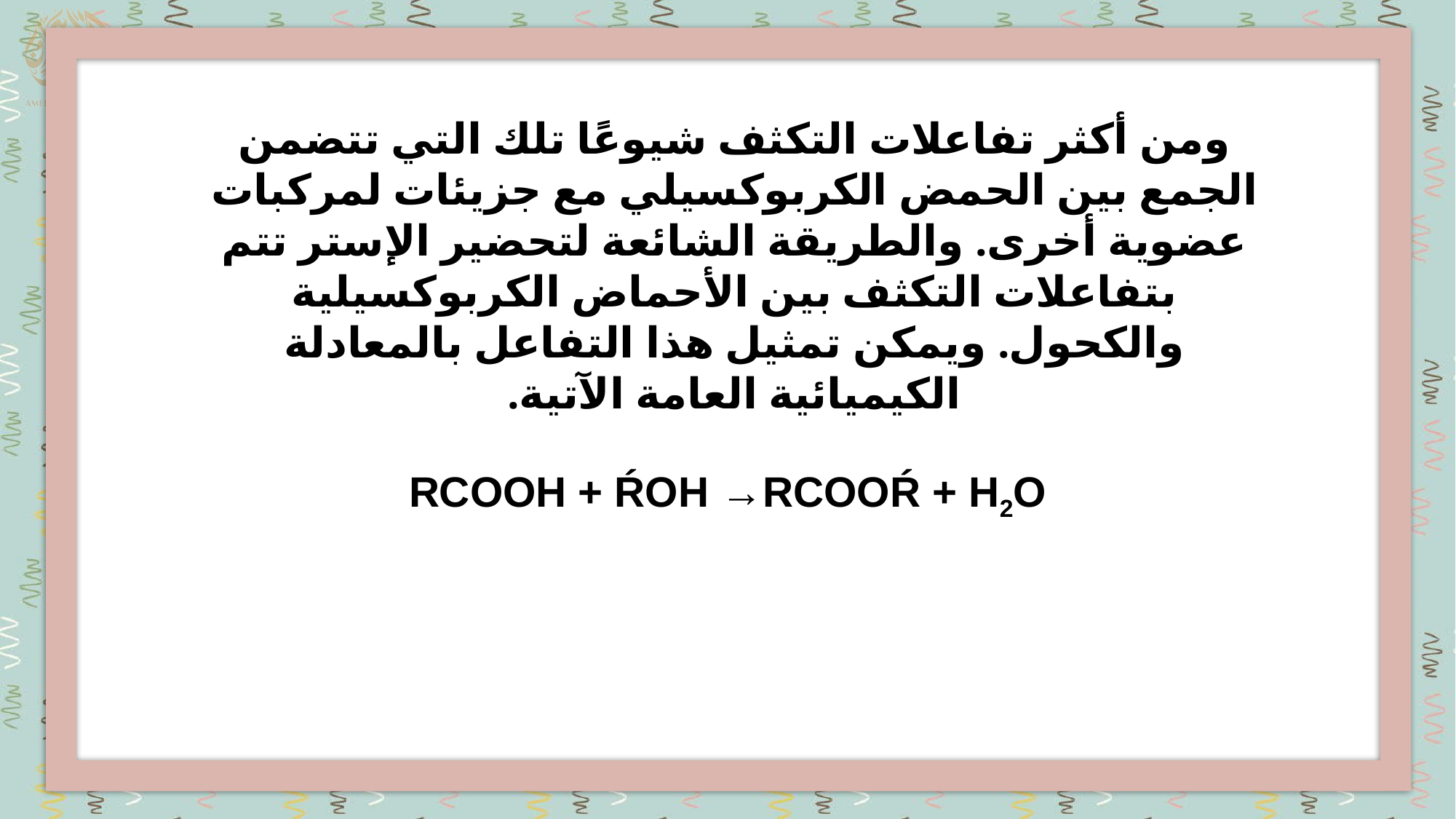

ومن أكثر تفاعلات التكثف شيوعًا تلك التي تتضمن الجمع بين الحمض الكربوكسيلي مع جزيئات لمركبات عضوية أخرى. والطريقة الشائعة لتحضير الإستر تتم بتفاعلات التكثف بين الأحماض الكربوكسيلية والكحول. ويمكن تمثيل هذا التفاعل بالمعادلة الكيميائية العامة الآتية.
RCOOH + ŔOH →RCOOŔ + H2O